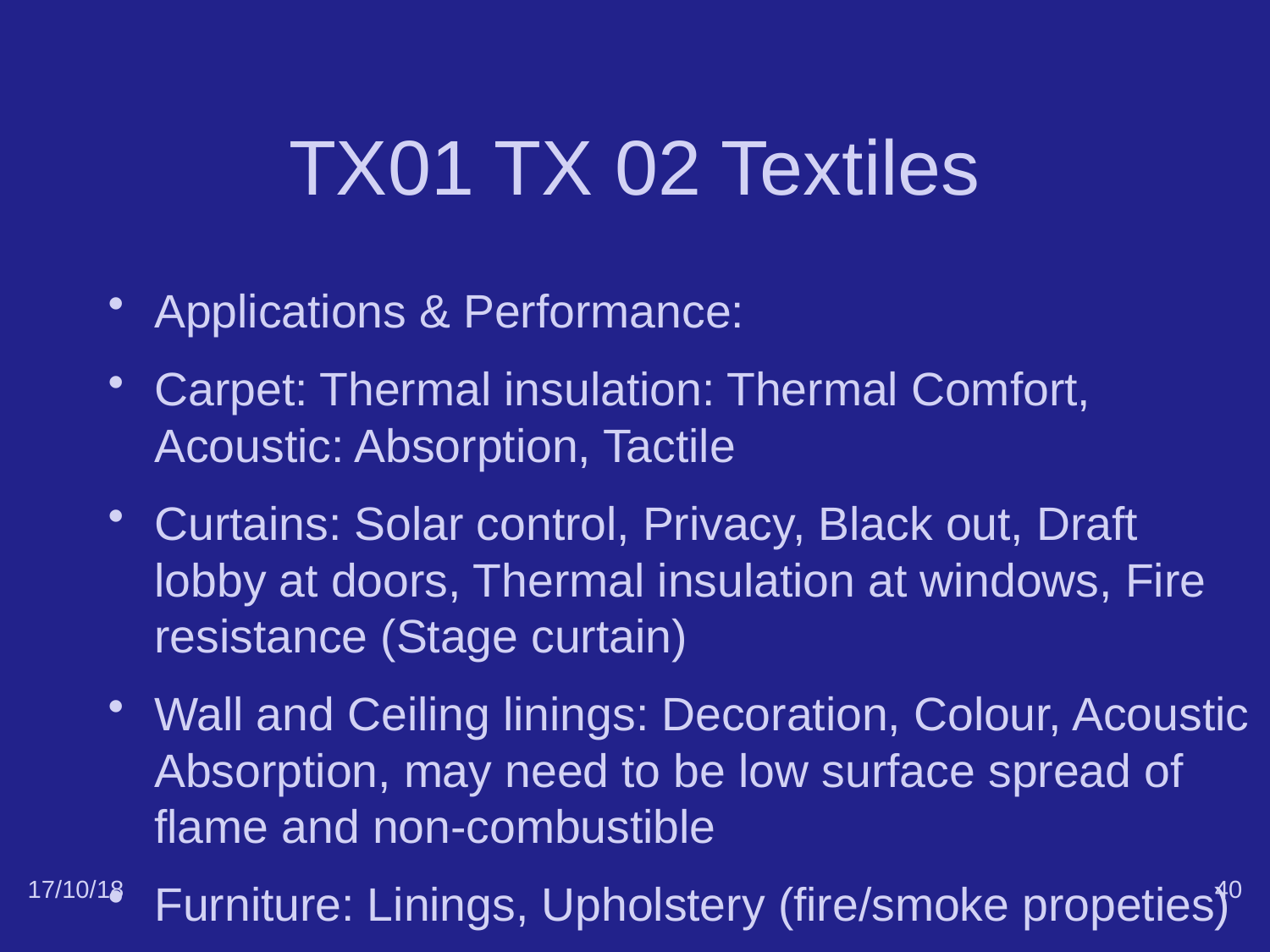

# TX01 TX 02 Textiles
Applications & Performance:
Carpet: Thermal insulation: Thermal Comfort, Acoustic: Absorption, Tactile
Curtains: Solar control, Privacy, Black out, Draft lobby at doors, Thermal insulation at windows, Fire resistance (Stage curtain)
Wall and Ceiling linings: Decoration, Colour, Acoustic Absorption, may need to be low surface spread of flame and non-combustible
Furniture: Linings, Upholstery (fire/smoke propeties)
17/10/18
40